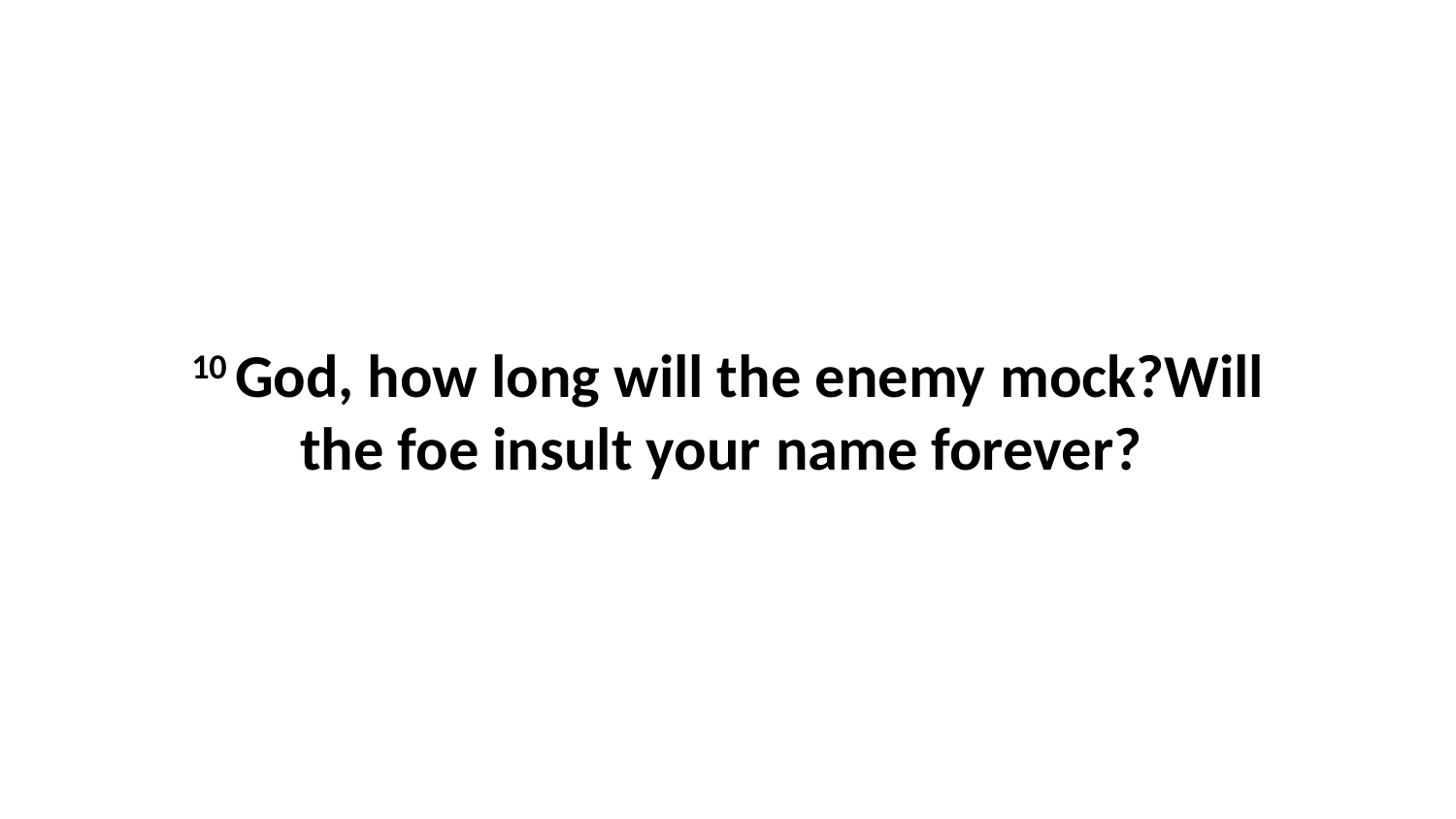

10 God, how long will the enemy mock?Will the foe insult your name forever?